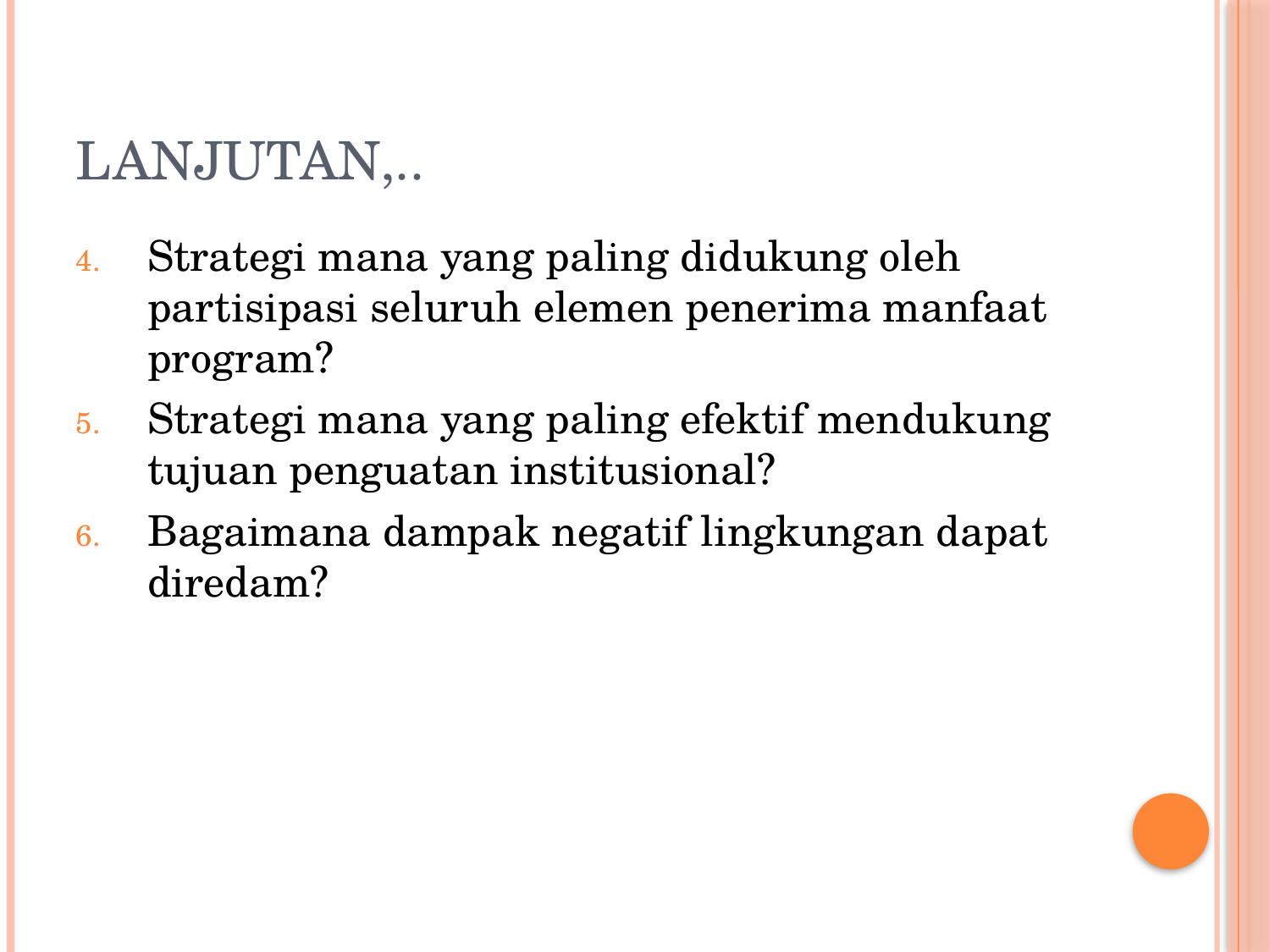

# Lanjutan,..
Strategi mana yang paling didukung oleh partisipasi seluruh elemen penerima manfaat program?
Strategi mana yang paling efektif mendukung tujuan penguatan institusional?
Bagaimana dampak negatif lingkungan dapat diredam?